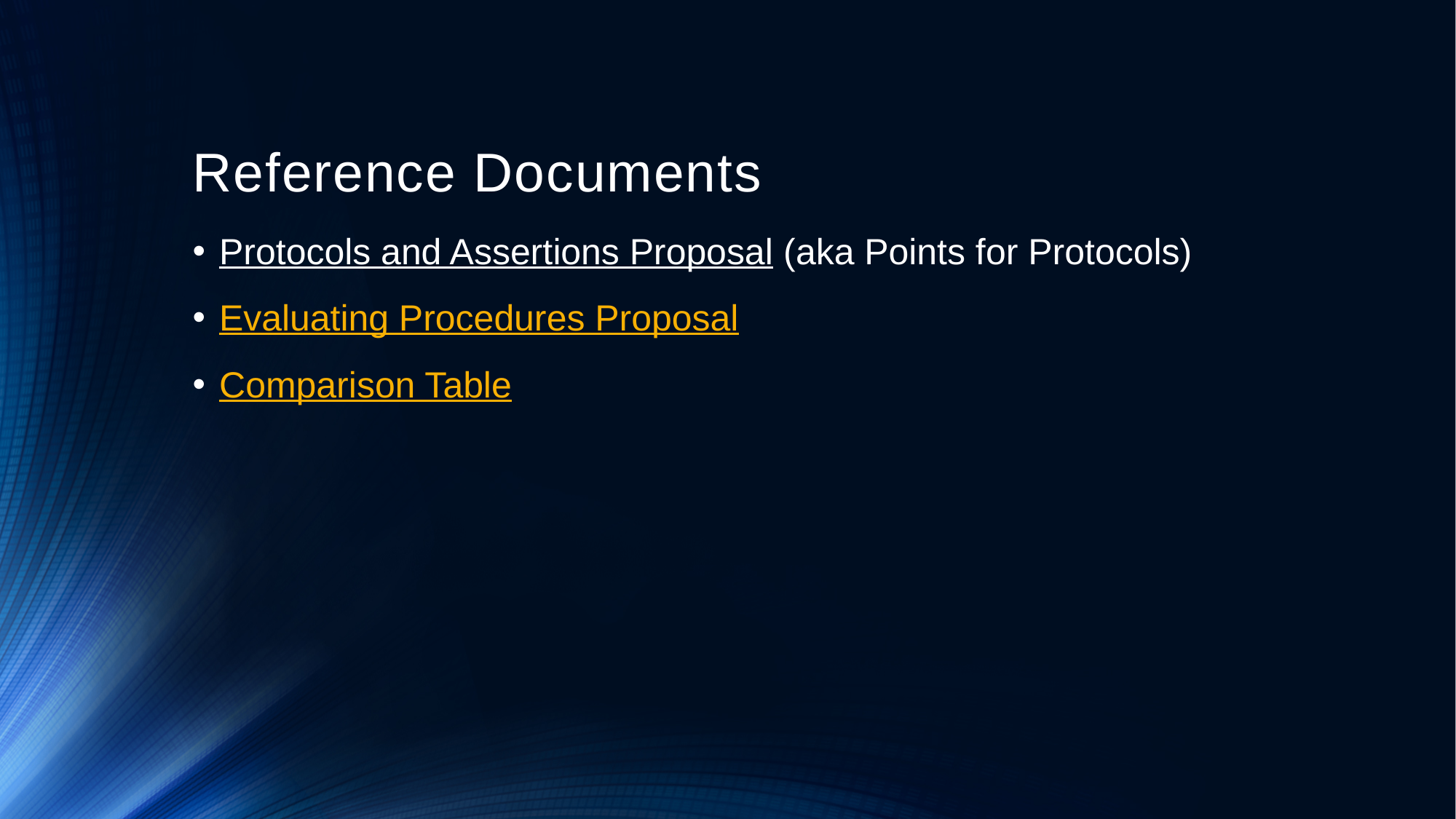

# Reference Documents
Protocols and Assertions Proposal (aka Points for Protocols)
Evaluating Procedures Proposal
Comparison Table